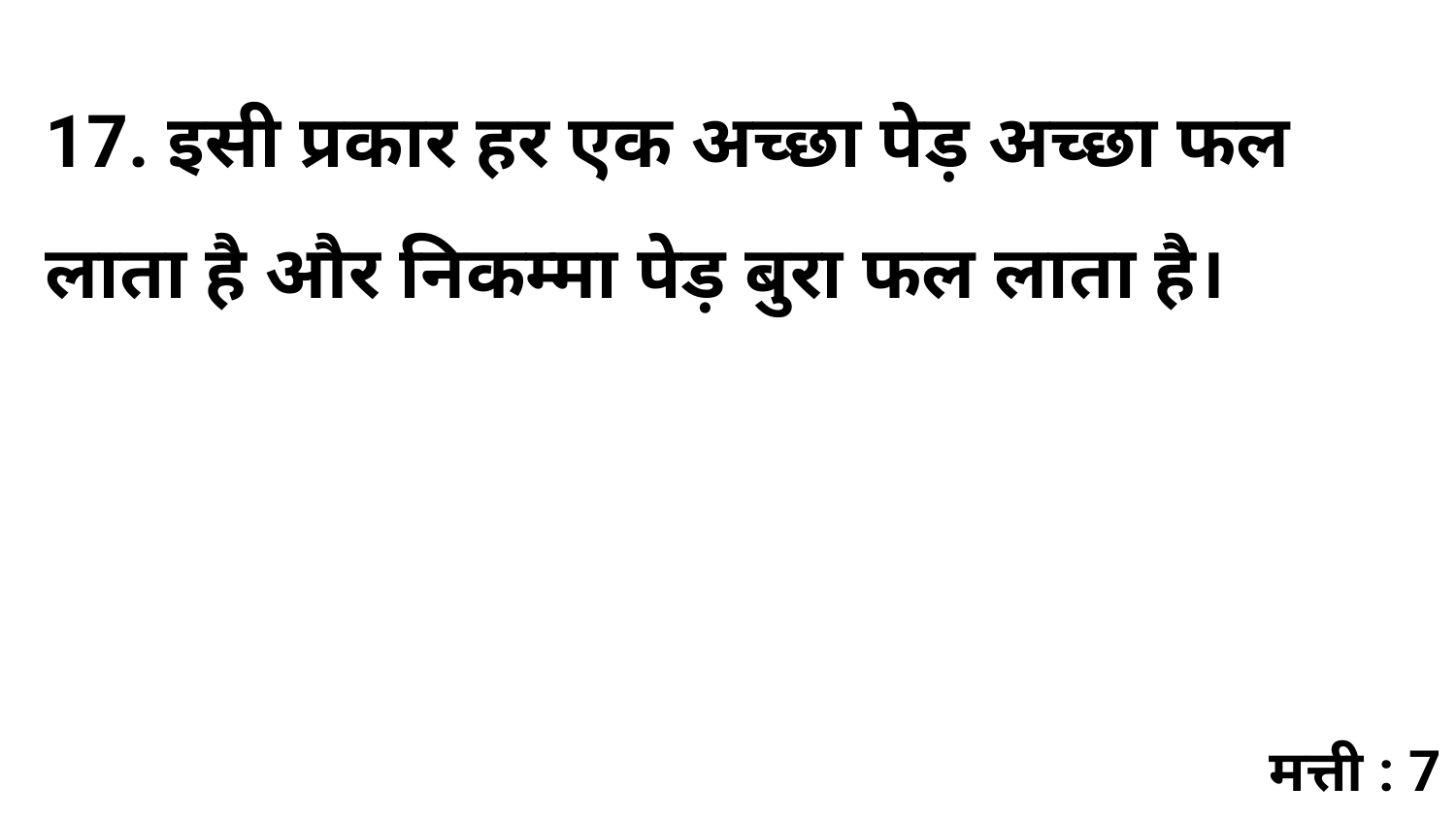

17. इसी प्रकार हर एक अच्छा पेड़ अच्छा फल लाता है और निकम्मा पेड़ बुरा फल लाता है।
मत्ती : 7